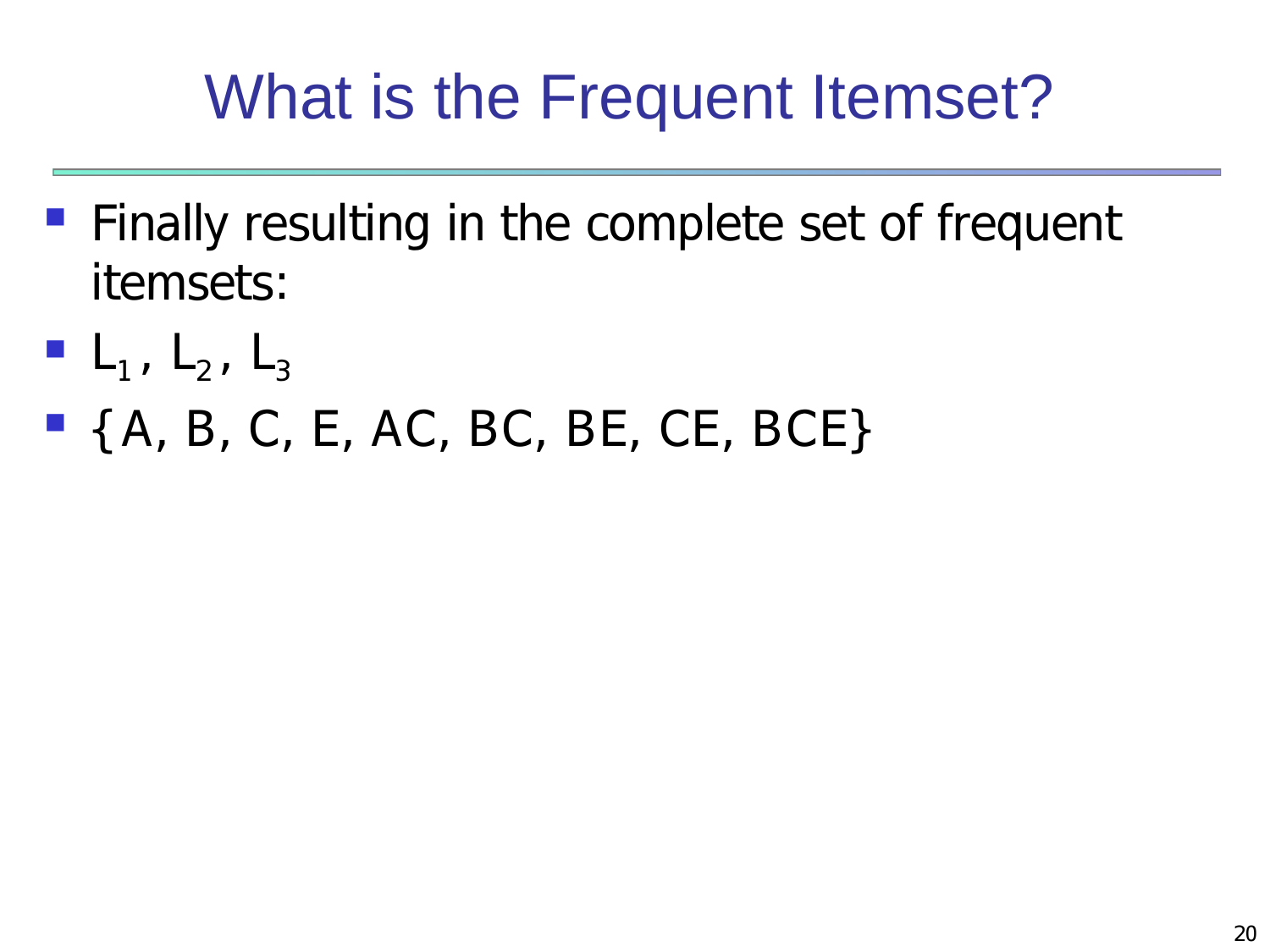

# What is the Frequent Itemset?
Finally resulting in the complete set of frequent itemsets:
L1 , L2 , L3
{A, B, C, E, AC, BC, BE, CE, BCE}

20